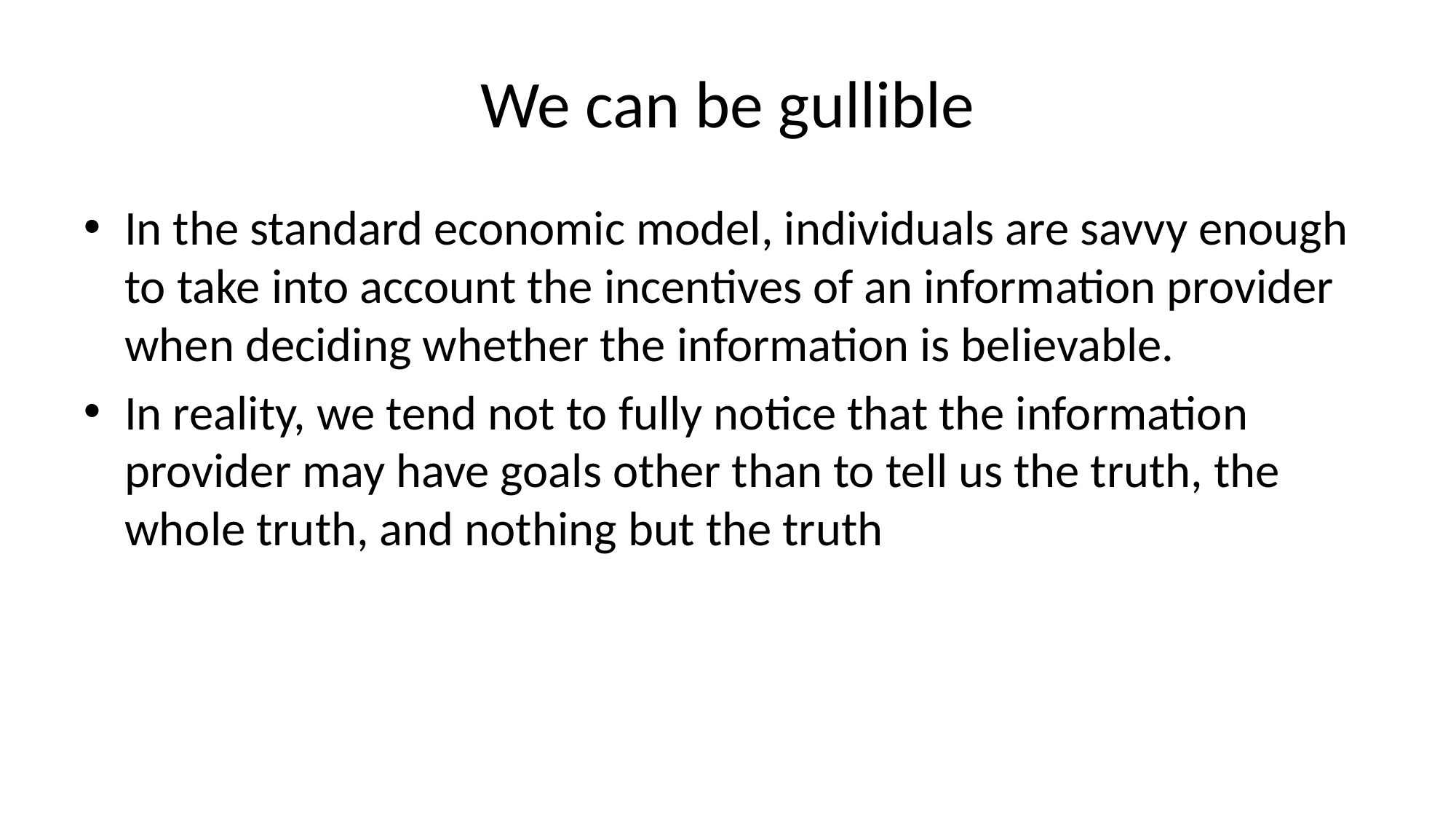

# We can be gullible
In the standard economic model, individuals are savvy enough to take into account the incentives of an information provider when deciding whether the information is believable.
In reality, we tend not to fully notice that the information provider may have goals other than to tell us the truth, the whole truth, and nothing but the truth